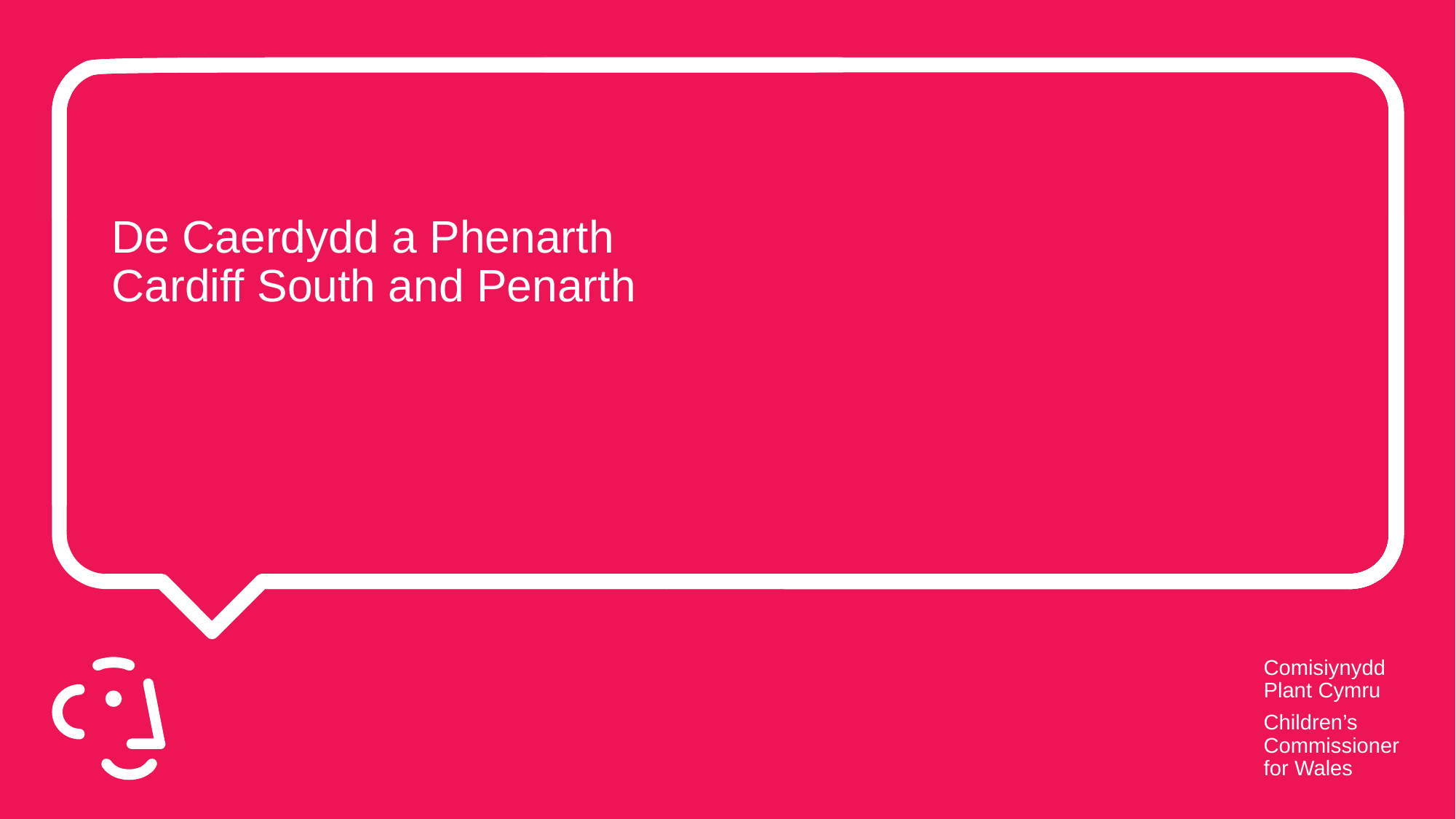

# De Caerdydd a Phenarth Cardiff South and Penarth